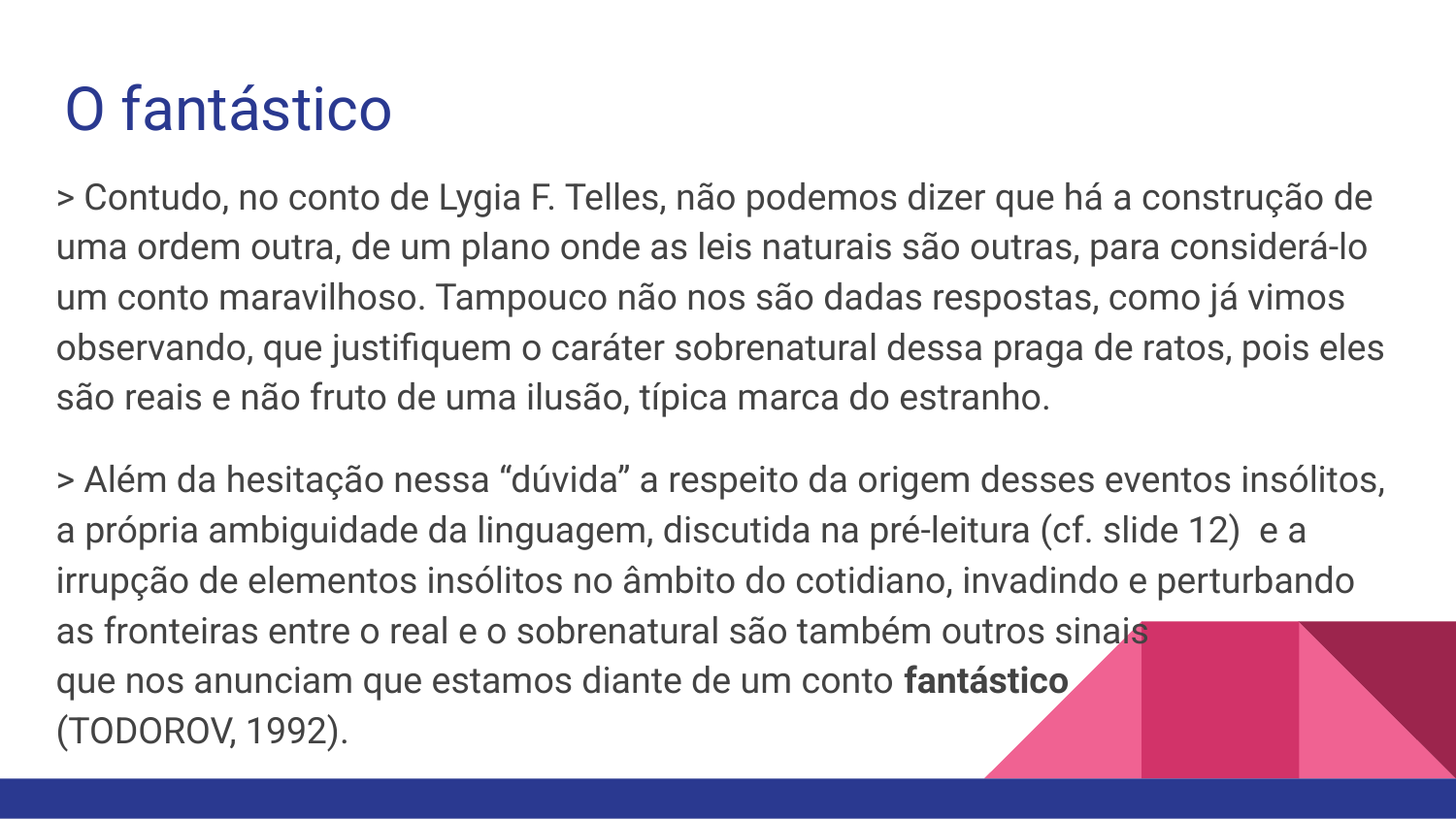

# O fantástico
> Contudo, no conto de Lygia F. Telles, não podemos dizer que há a construção de uma ordem outra, de um plano onde as leis naturais são outras, para considerá-lo um conto maravilhoso. Tampouco não nos são dadas respostas, como já vimos observando, que justifiquem o caráter sobrenatural dessa praga de ratos, pois eles são reais e não fruto de uma ilusão, típica marca do estranho.
> Além da hesitação nessa “dúvida” a respeito da origem desses eventos insólitos, a própria ambiguidade da linguagem, discutida na pré-leitura (cf. slide 12)  e a irrupção de elementos insólitos no âmbito do cotidiano, invadindo e perturbando as fronteiras entre o real e o sobrenatural são também outros sinais                           que nos anunciam que estamos diante de um conto fantástico                 (TODOROV, 1992).